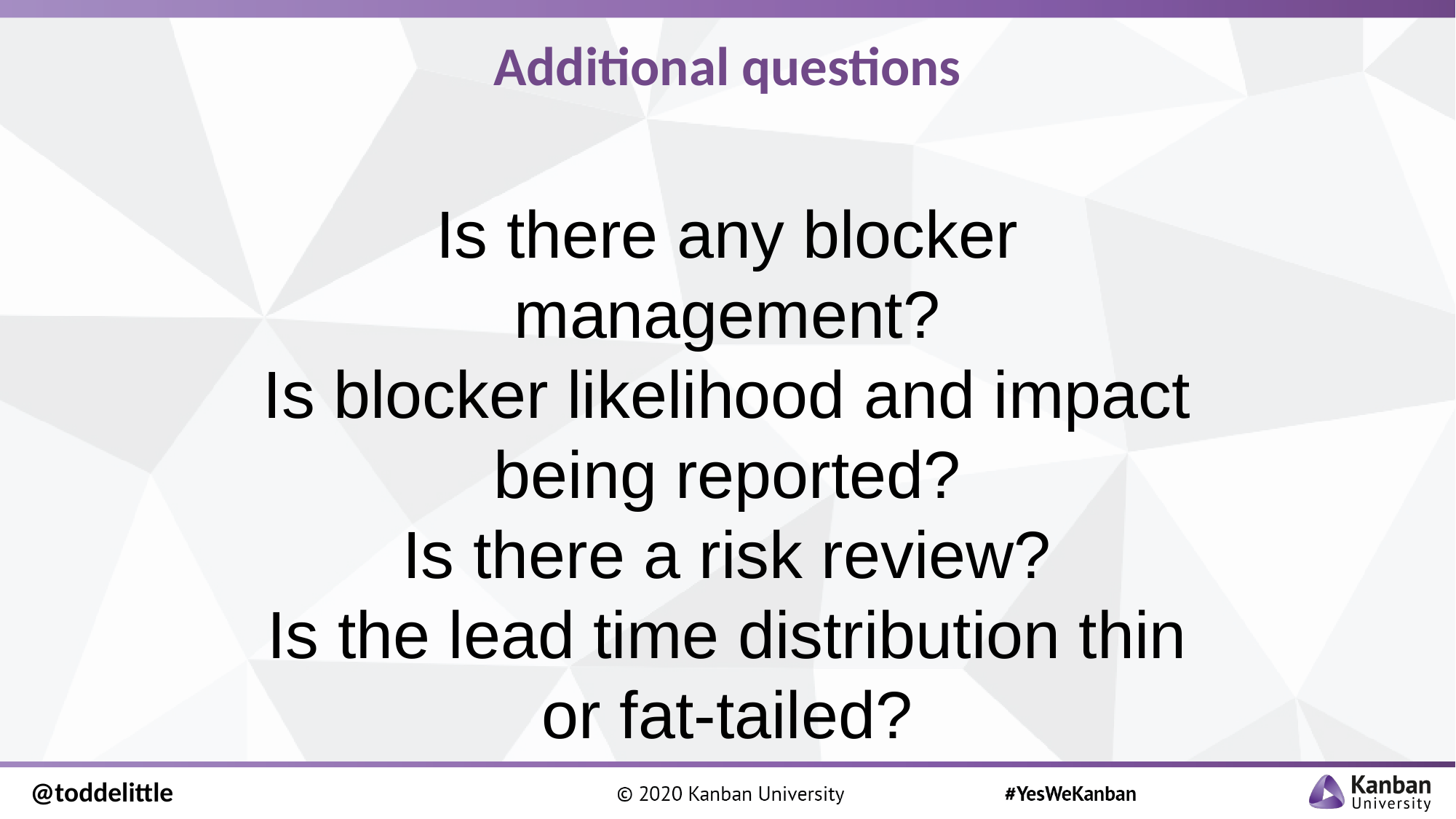

# Additional questions
Is there any blocker management?
Is blocker likelihood and impact being reported?
Is there a risk review?
Is the lead time distribution thin or fat-tailed?